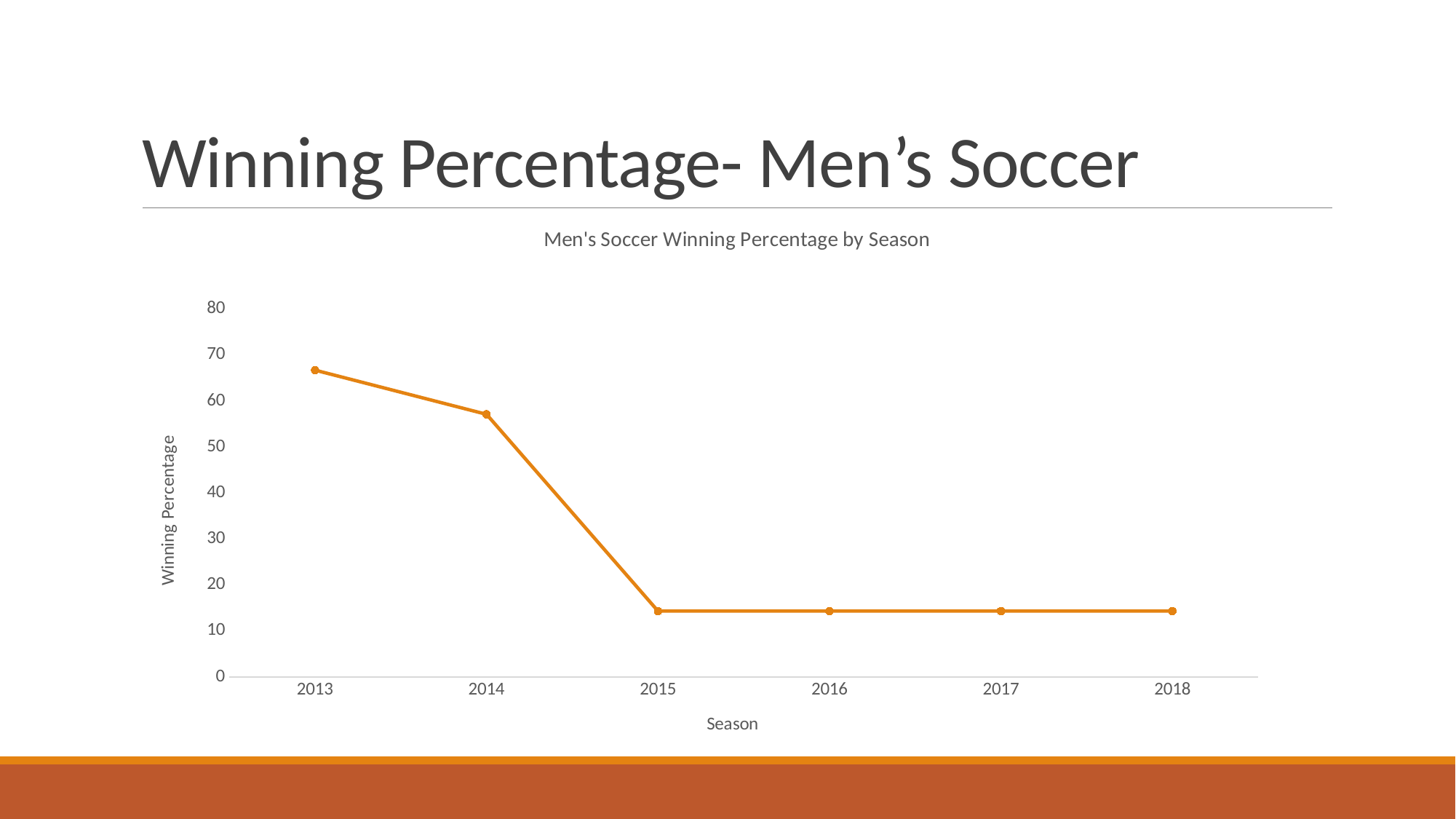

# Winning Percentage- Men’s Soccer

### Chart: Men's Soccer Winning Percentage by Season

| Category | Men's Soccer |
|---|---|
| 2013 | 66.7 |
| 2014 | 57.1 |
| 2015 | 14.3 |
| 2016 | 14.3 |
| 2017 | 14.3 |
| 2018 | 14.3 |